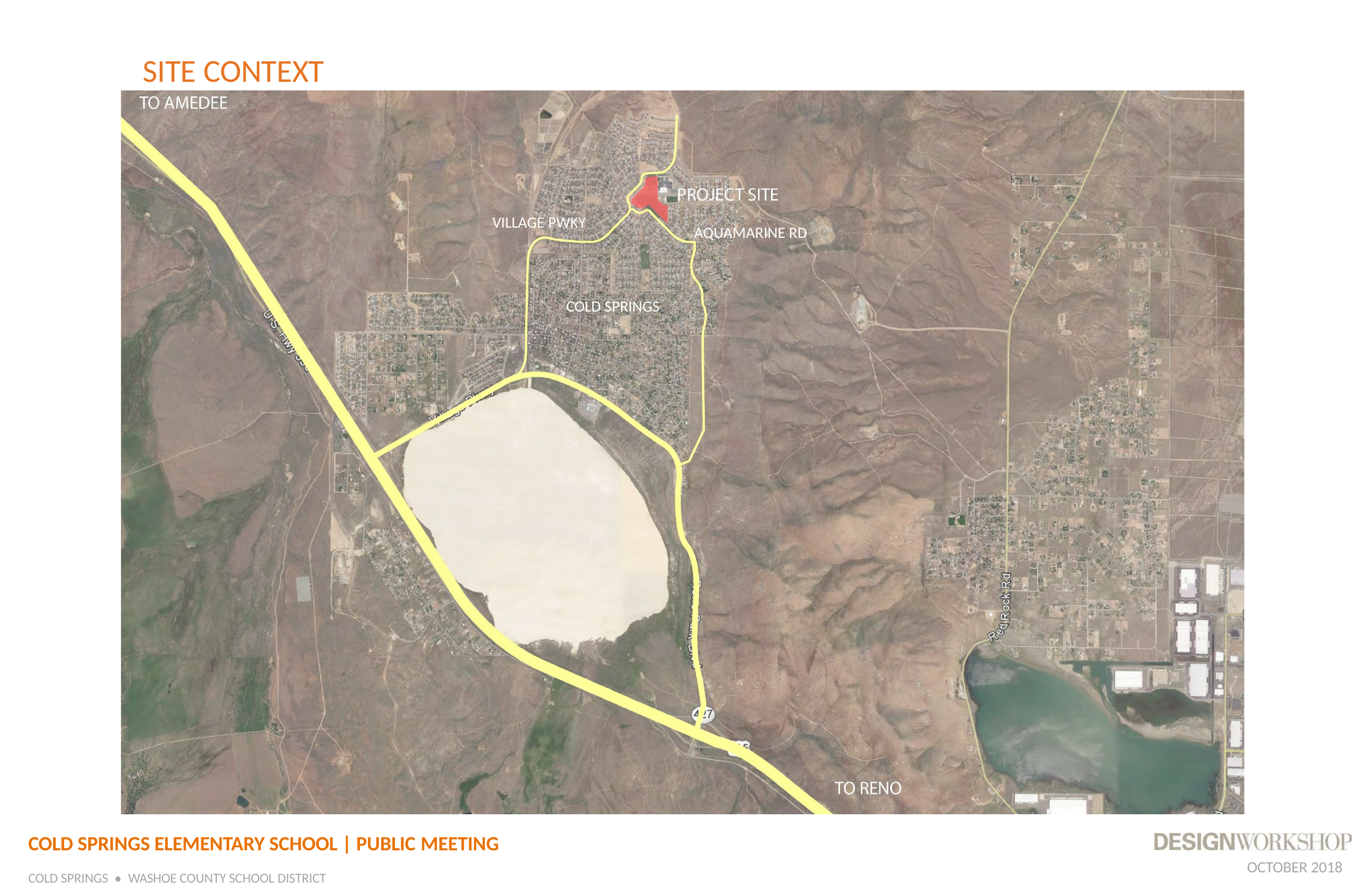

# SITE CONTEXT

VILLAGE PWKY
AQUAMARINE RD
COLD SPRINGS
COLD SPRINGS ELEMENTARY SCHOOL | PUBLIC MEETING
COLD SPRINGS  •  WASHOE COUNTY SCHOOL DISTRICT
OCTOBER 2018